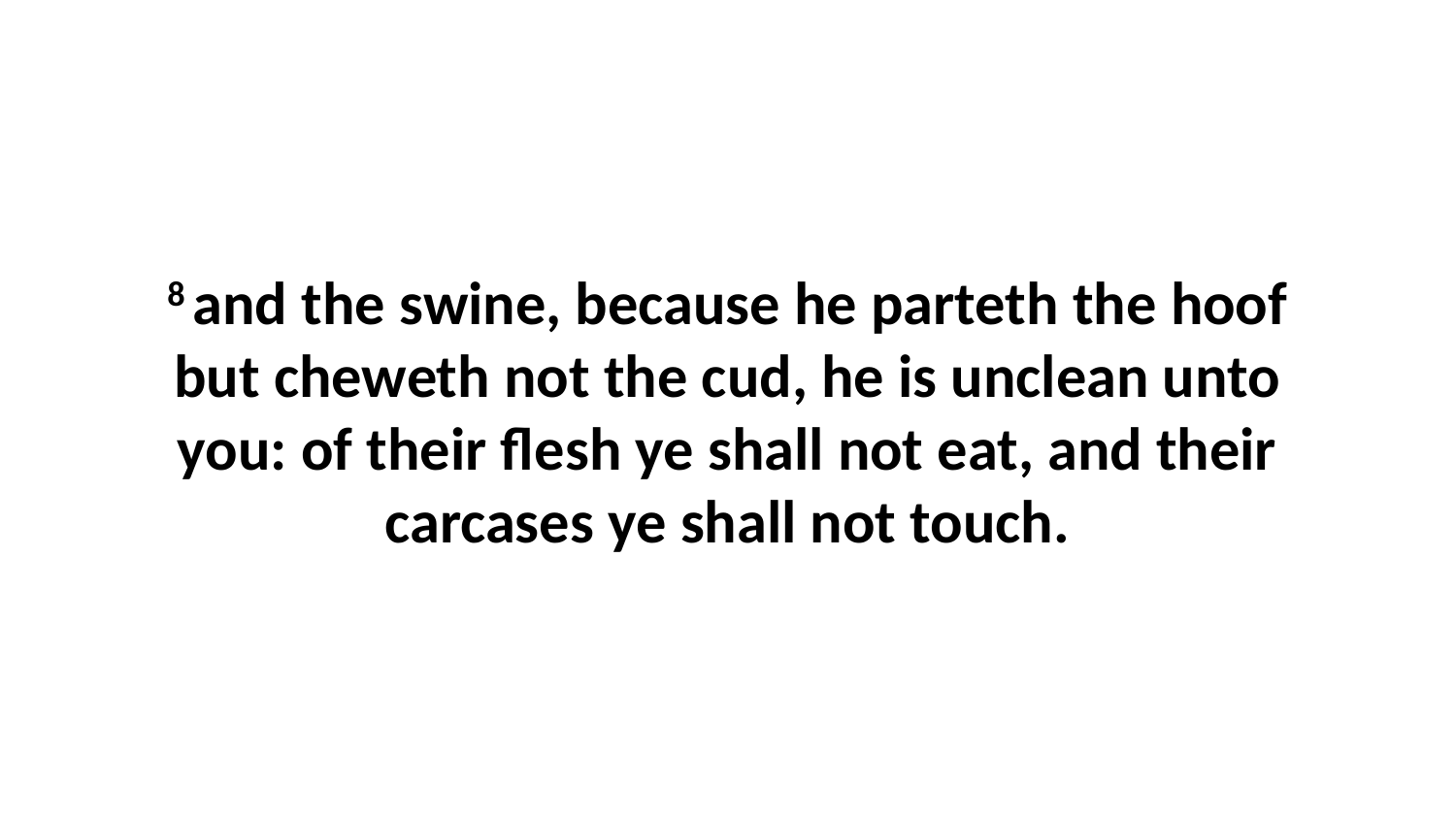

8 and the swine, because he parteth the hoof but cheweth not the cud, he is unclean unto you: of their flesh ye shall not eat, and their carcases ye shall not touch.